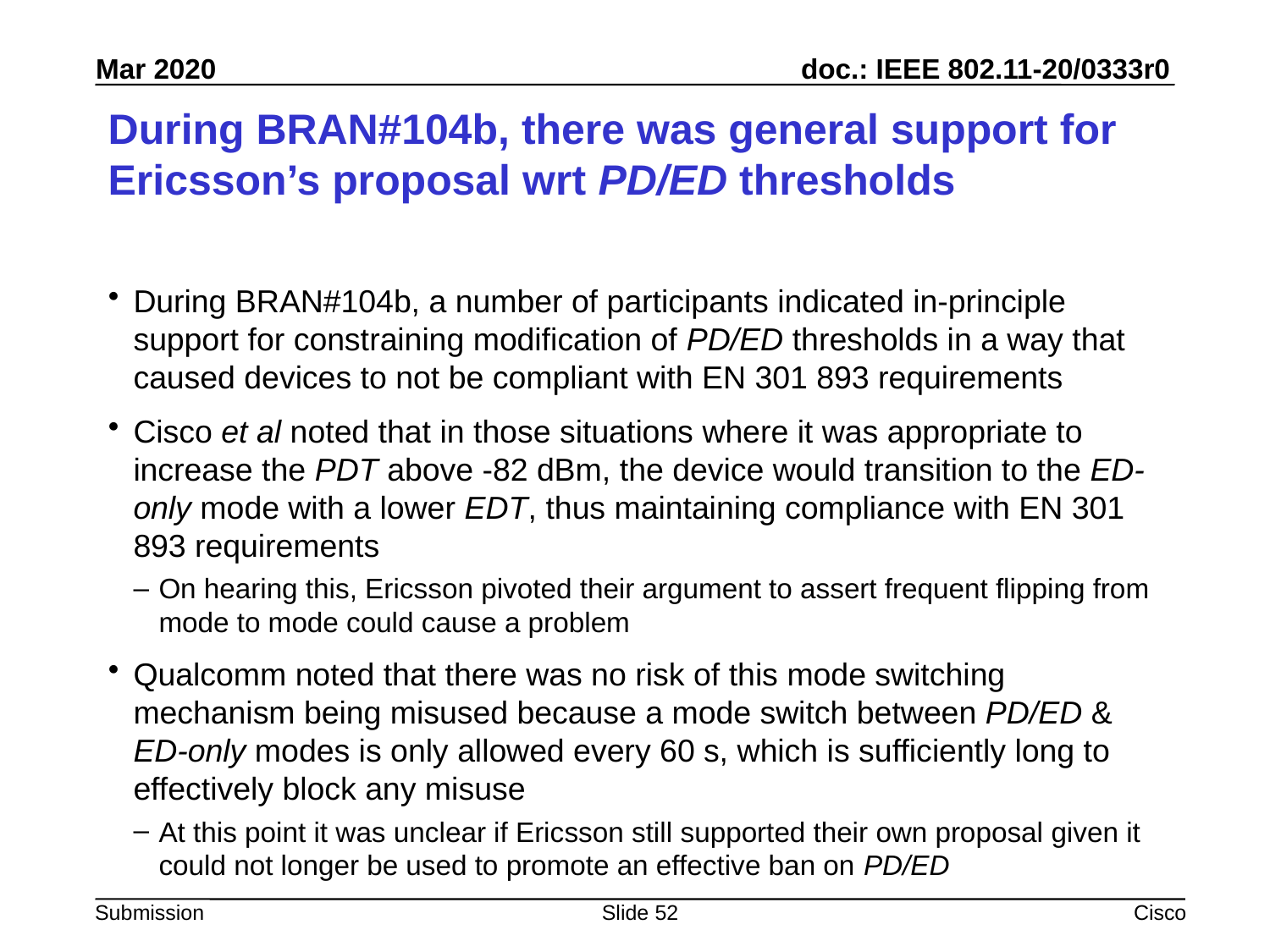

# During BRAN#104b, there was general support for Ericsson’s proposal wrt PD/ED thresholds
During BRAN#104b, a number of participants indicated in-principle support for constraining modification of PD/ED thresholds in a way that caused devices to not be compliant with EN 301 893 requirements
Cisco et al noted that in those situations where it was appropriate to increase the PDT above -82 dBm, the device would transition to the ED-only mode with a lower EDT, thus maintaining compliance with EN 301 893 requirements
On hearing this, Ericsson pivoted their argument to assert frequent flipping from mode to mode could cause a problem
Qualcomm noted that there was no risk of this mode switching mechanism being misused because a mode switch between PD/ED & ED-only modes is only allowed every 60 s, which is sufficiently long to effectively block any misuse
At this point it was unclear if Ericsson still supported their own proposal given it could not longer be used to promote an effective ban on PD/ED

Slide 52
Cisco